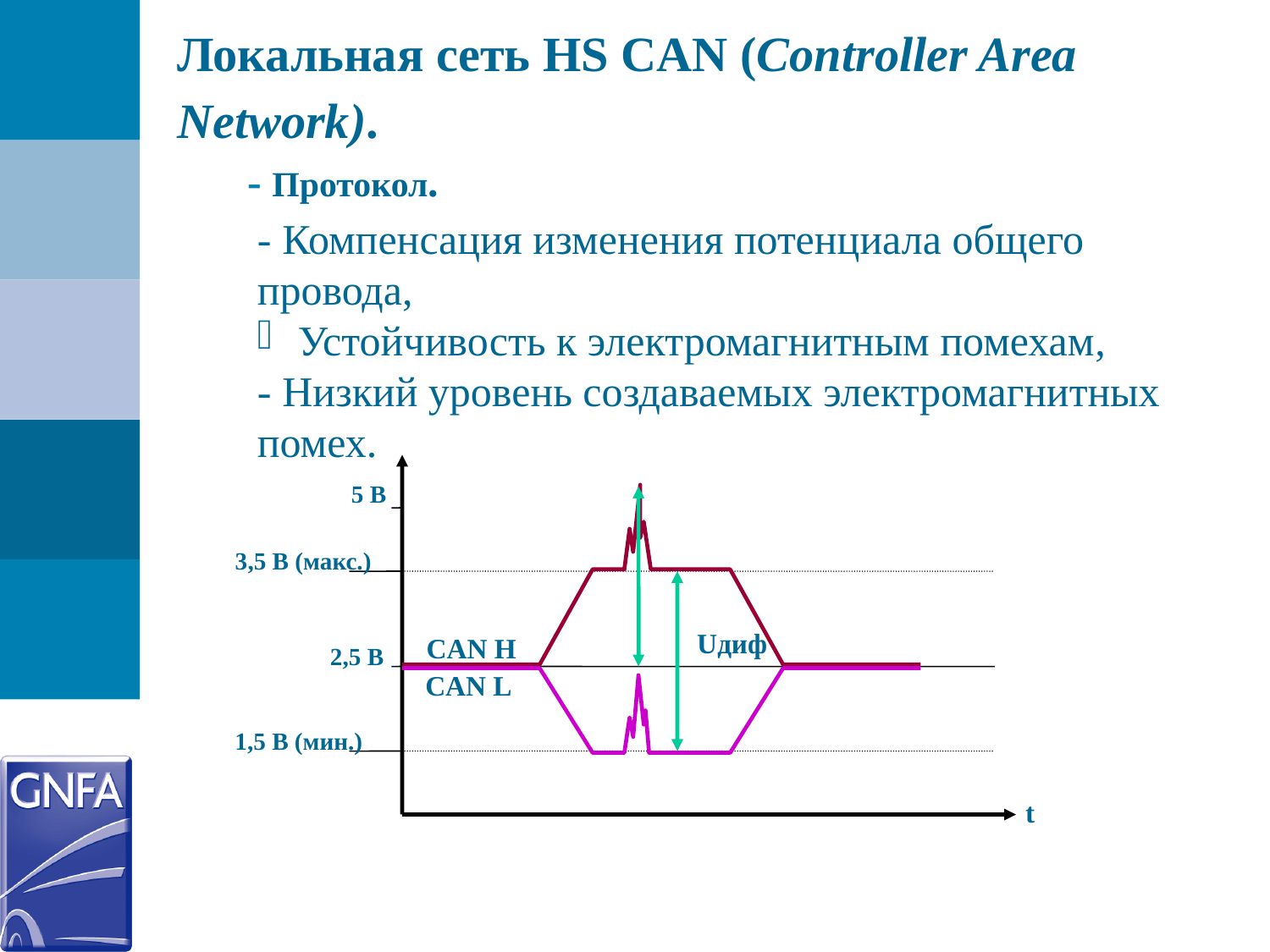

Локальная сеть HS CAN (Controller Area Network).

- Протокол.
- Компенсация изменения потенциала общего провода,
 Устойчивость к электромагнитным помехам,
- Низкий уровень создаваемых электромагнитных помех.

5 В

3,5 В (макс.)

2,5 В

1,5 В (мин.)

t

CAN H
CAN L

Uдиф